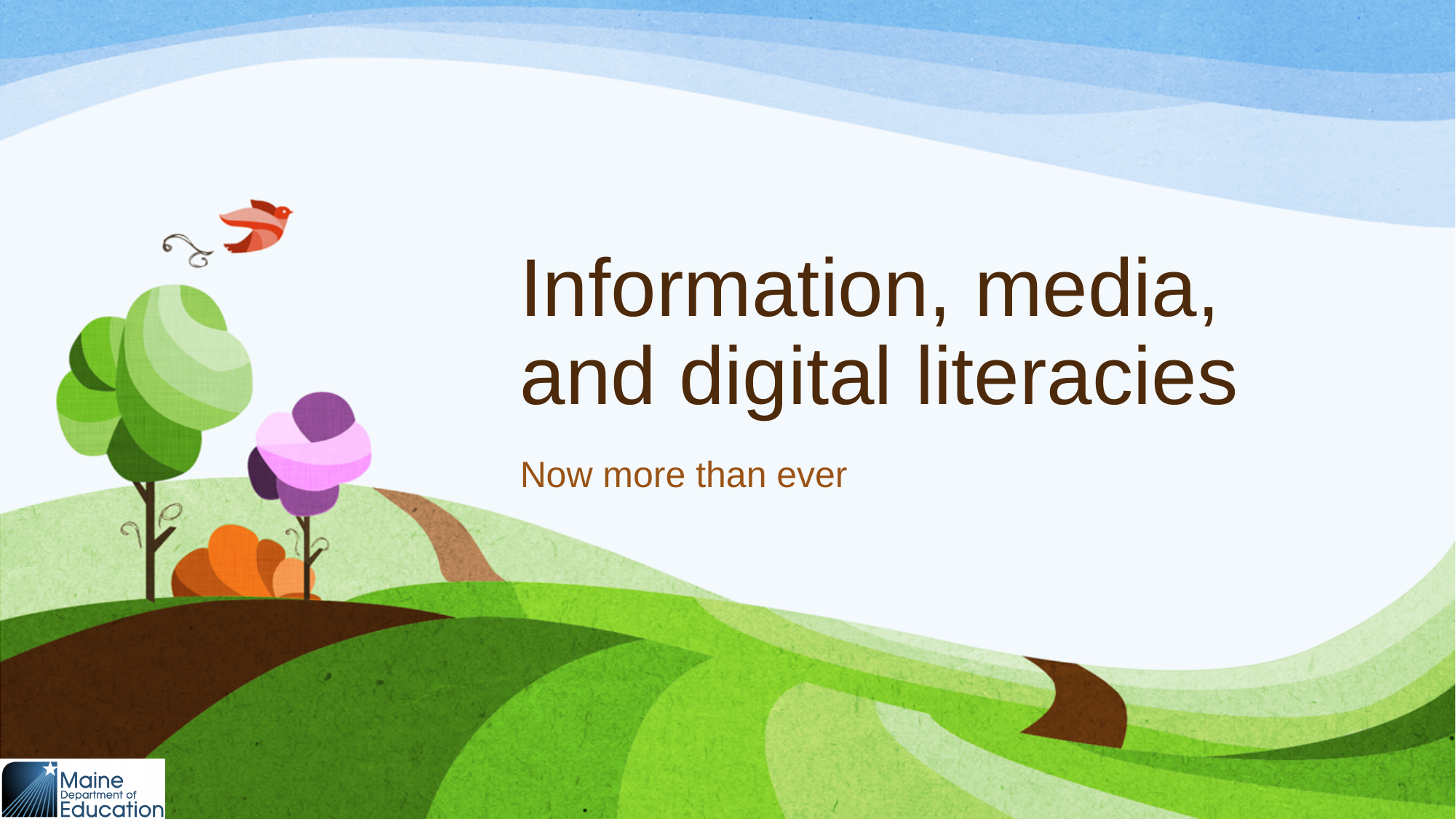

# Information, media, and digital literacies
Now more than ever